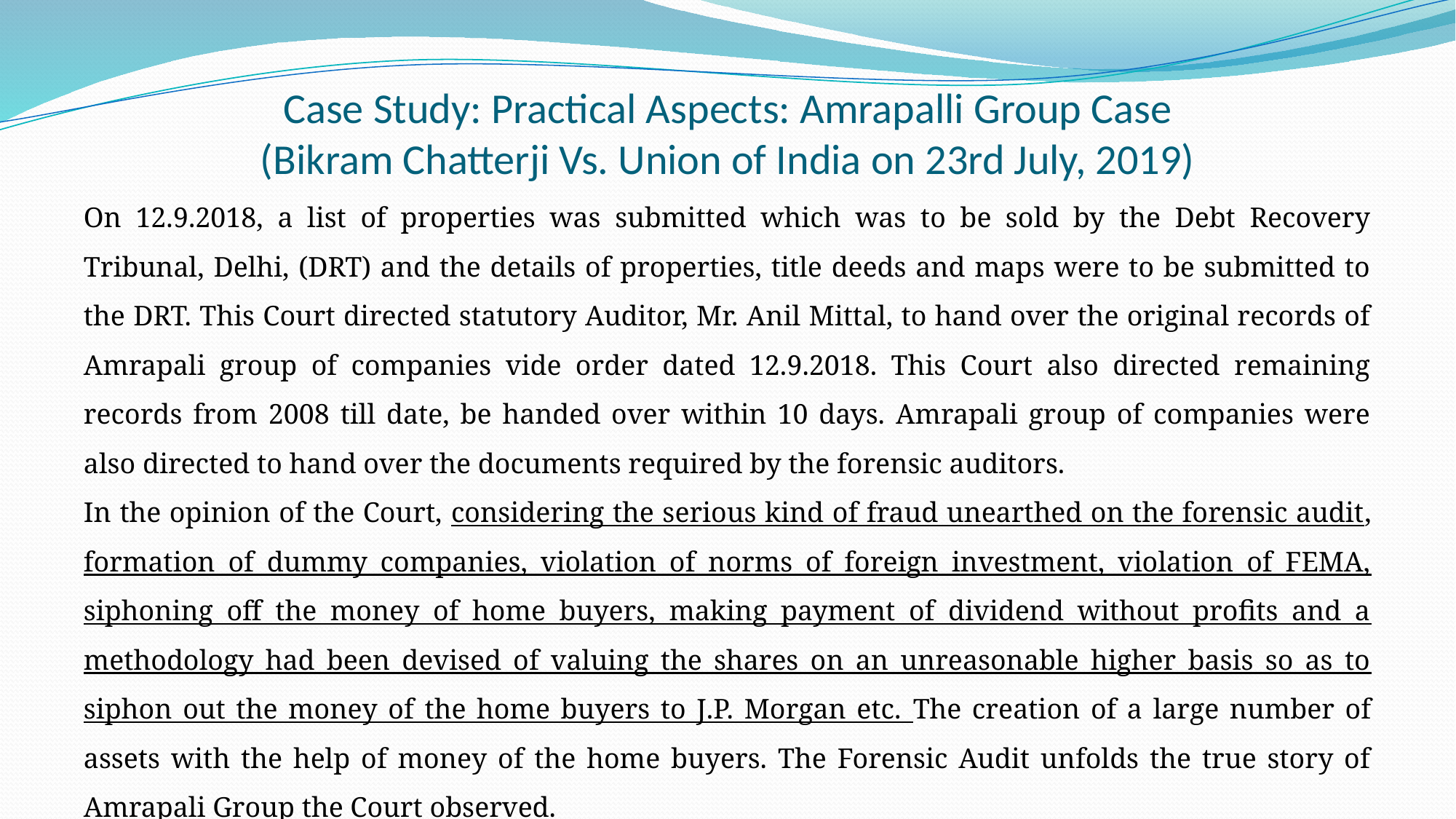

# Case Study: Practical Aspects: Amrapalli Group Case (Bikram Chatterji Vs. Union of India on 23rd July, 2019)
On 12.9.2018, a list of properties was submitted which was to be sold by the Debt Recovery Tribunal, Delhi, (DRT) and the details of properties, title deeds and maps were to be submitted to the DRT. This Court directed statutory Auditor, Mr. Anil Mittal, to hand over the original records of Amrapali group of companies vide order dated 12.9.2018. This Court also directed remaining records from 2008 till date, be handed over within 10 days. Amrapali group of companies were also directed to hand over the documents required by the forensic auditors.
In the opinion of the Court, considering the serious kind of fraud unearthed on the forensic audit, formation of dummy companies, violation of norms of foreign investment, violation of FEMA, siphoning off the money of home buyers, making payment of dividend without profits and a methodology had been devised of valuing the shares on an unreasonable higher basis so as to siphon out the money of the home buyers to J.P. Morgan etc. The creation of a large number of assets with the help of money of the home buyers. The Forensic Audit unfolds the true story of Amrapali Group the Court observed.